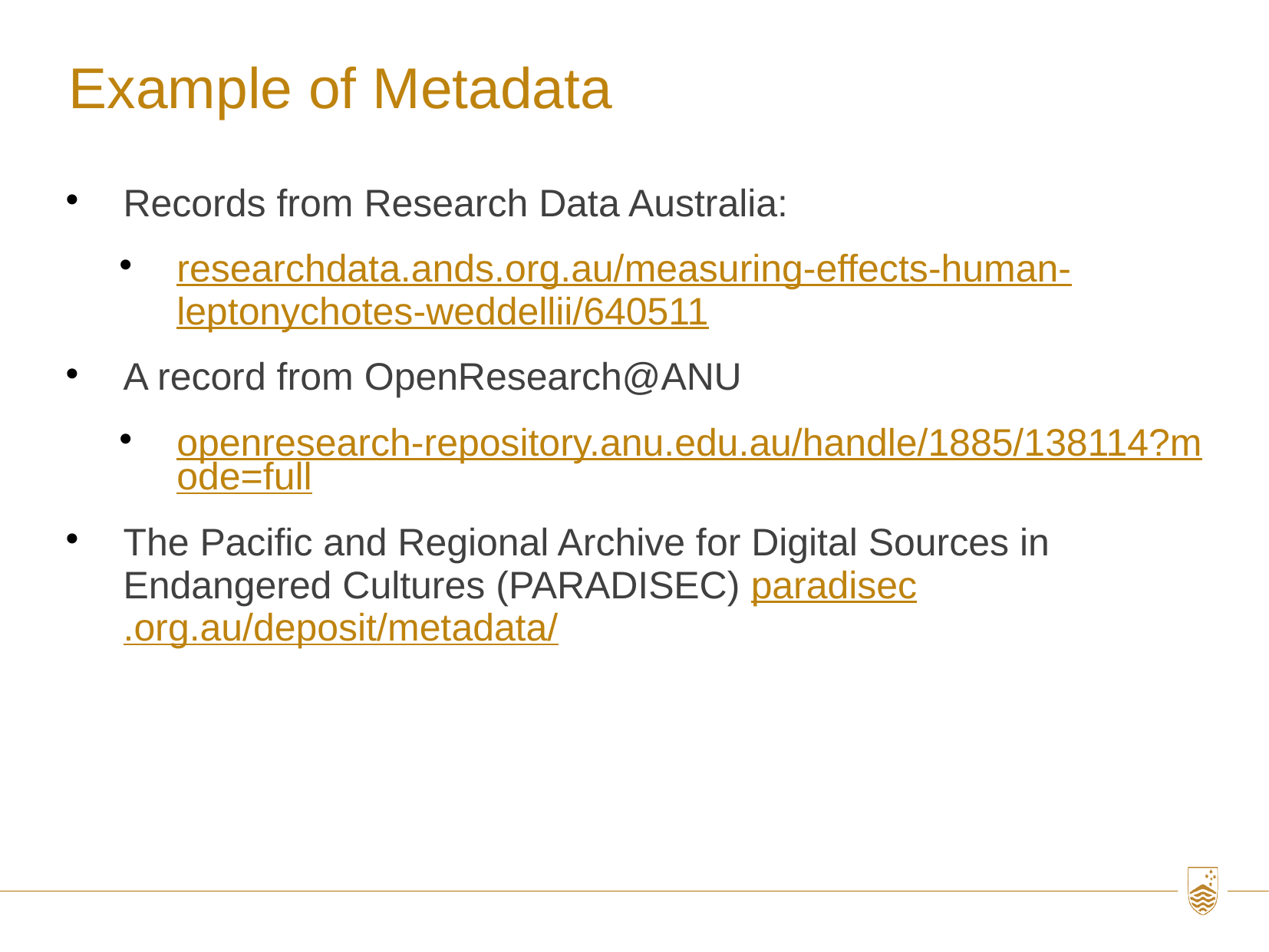

Example of Metadata
Records from Research Data Australia:
researchdata.ands.org.au/measuring-effects-human-leptonychotes-weddellii/640511
A record from OpenResearch@ANU
openresearch-repository.anu.edu.au/handle/1885/138114?mode=full
The Pacific and Regional Archive for Digital Sources in Endangered Cultures (PARADISEC) paradisec.org.au/deposit/metadata/